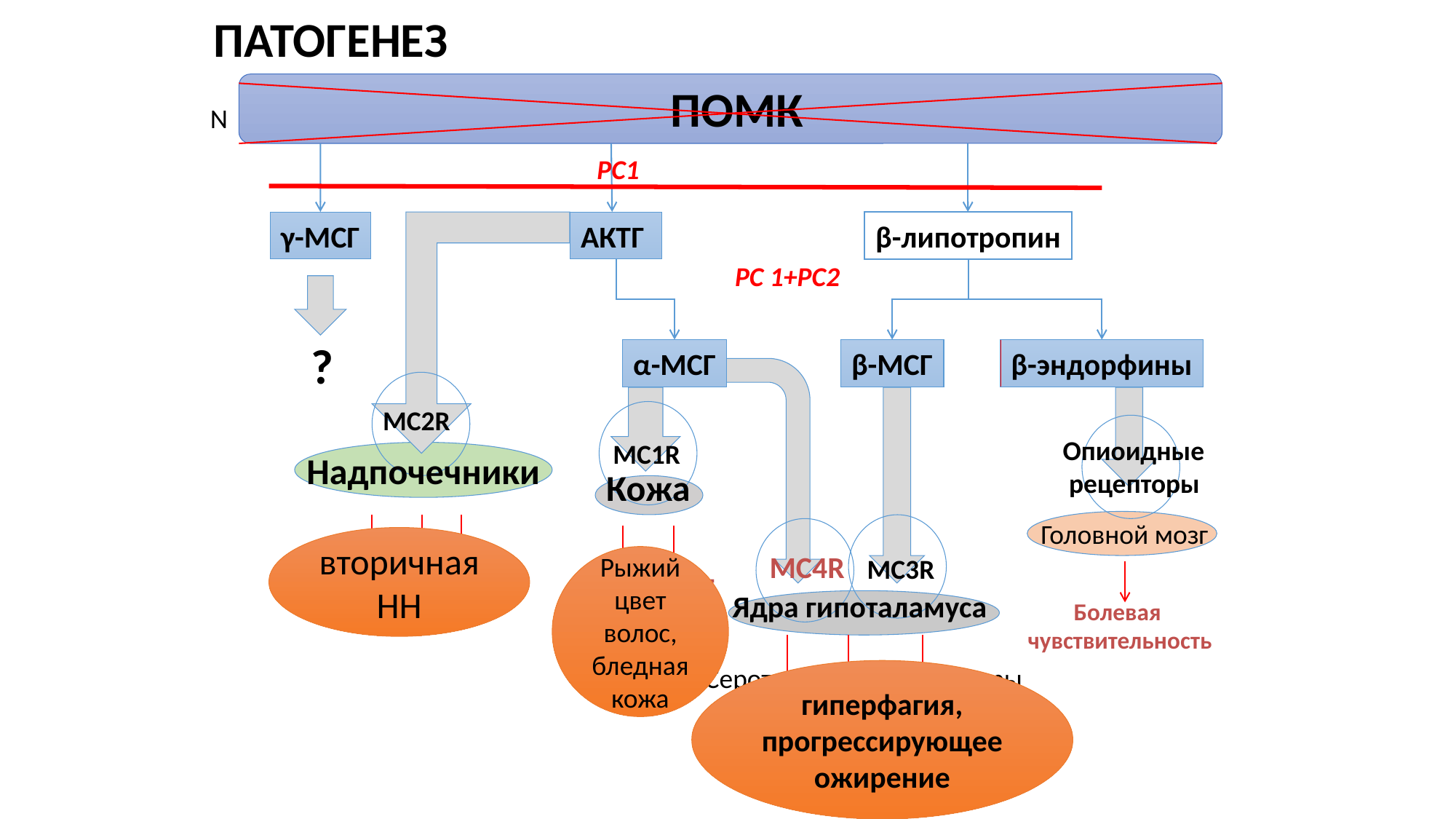

ПАТОГЕНЕЗ
ПОМК

N
 PC1
γ-МСГ

АКТГ
β-липотропин
PC 1+PC2

?
α-МСГ
β-МСГ
β-эндорфины

MC2R

Опиоидные
 рецепторы
MC1R

Надпочечники
Кожа

Головной мозг

вторичная НН
MC4R
Рыжий цвет волос, бледная кожа
MC3R
Кортизол
Пигмент
Ядра гипоталамуса

Болевая
чувствительность
Серотониновые рецепторы
гиперфагия, прогрессирующее ожирение
Снижение веса